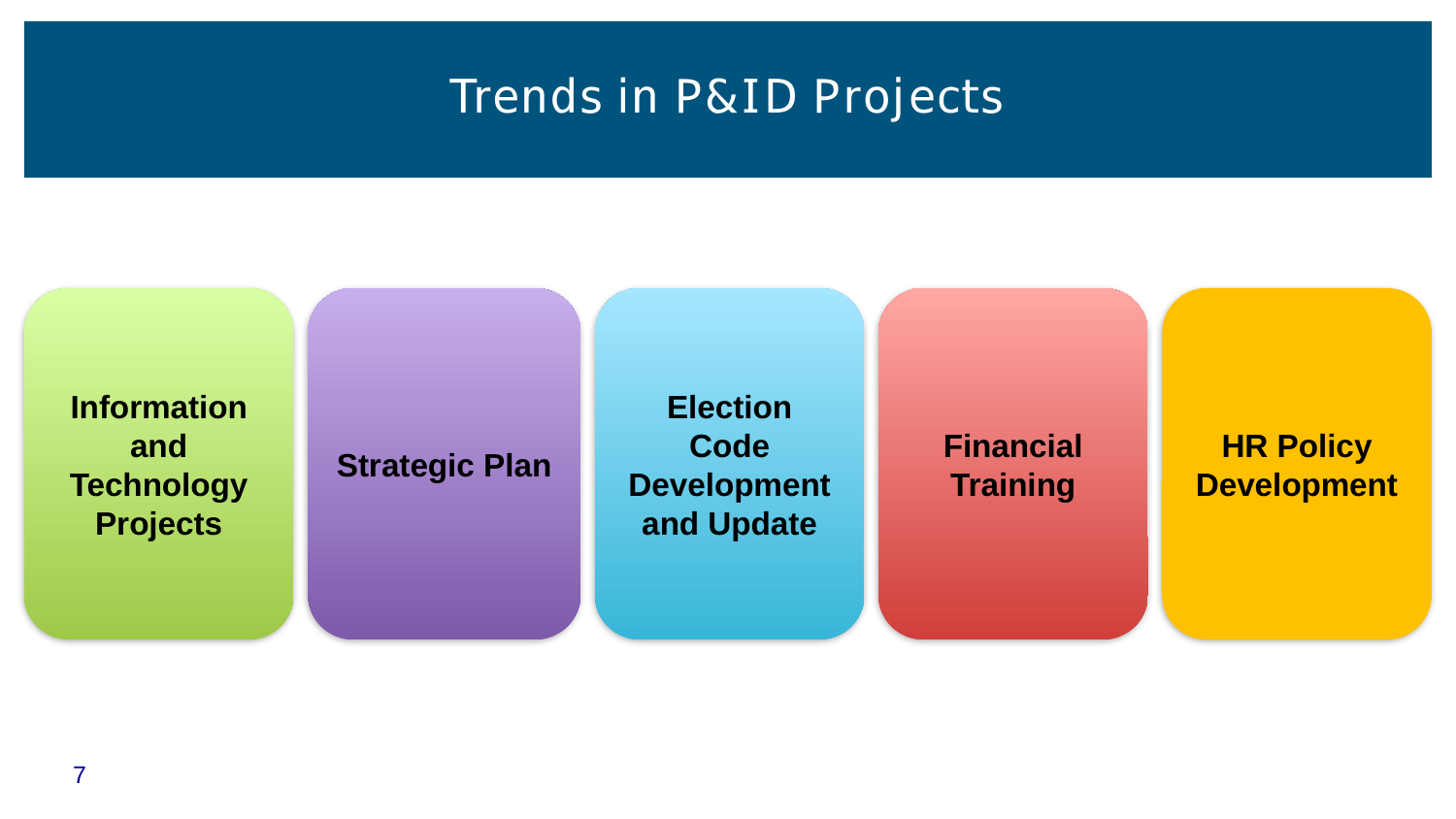

Trends in P&ID Projects

Strategic Plan
Information and Technology Projects
Election Code Development and Update
Financial Training
HR Policy Development